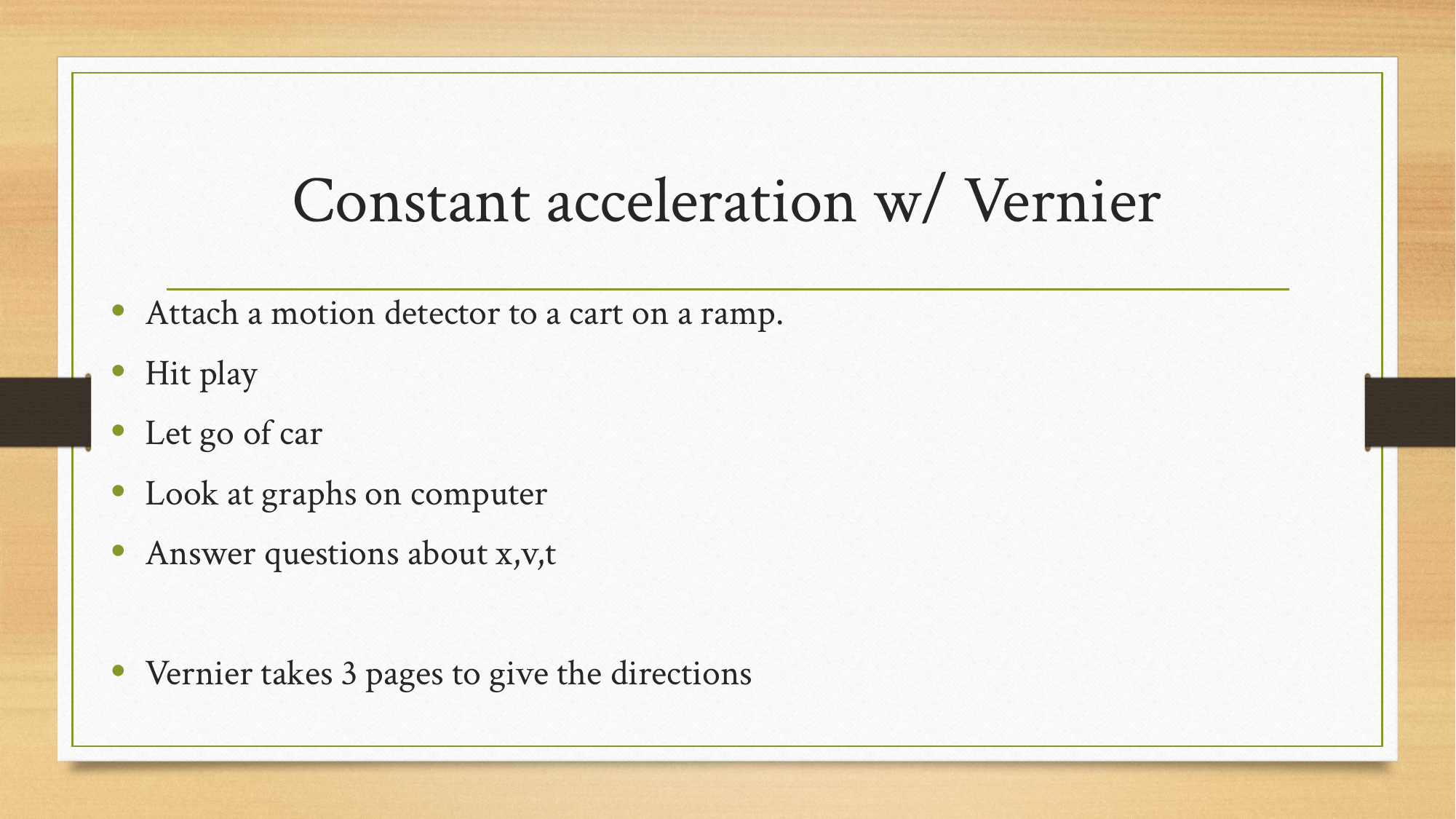

# Constant acceleration w/ Vernier
Attach a motion detector to a cart on a ramp.
Hit play
Let go of car
Look at graphs on computer
Answer questions about x,v,t

Vernier takes 3 pages to give the directions